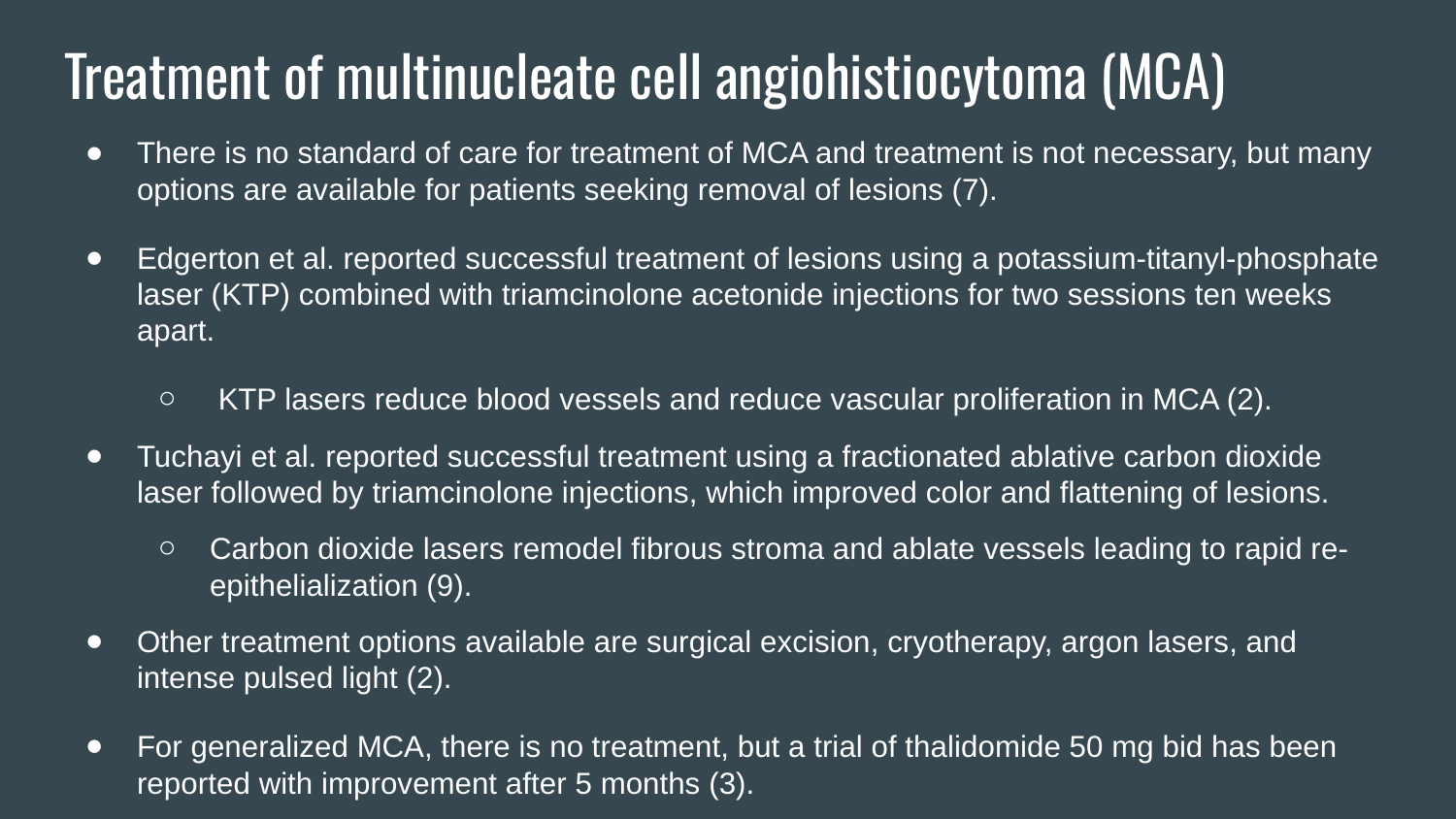

# Treatment of multinucleate cell angiohistiocytoma (MCA)
There is no standard of care for treatment of MCA and treatment is not necessary, but many options are available for patients seeking removal of lesions (7).
Edgerton et al. reported successful treatment of lesions using a potassium-titanyl-phosphate laser (KTP) combined with triamcinolone acetonide injections for two sessions ten weeks apart.
 KTP lasers reduce blood vessels and reduce vascular proliferation in MCA (2).
Tuchayi et al. reported successful treatment using a fractionated ablative carbon dioxide laser followed by triamcinolone injections, which improved color and flattening of lesions.
Carbon dioxide lasers remodel fibrous stroma and ablate vessels leading to rapid re-epithelialization (9).
Other treatment options available are surgical excision, cryotherapy, argon lasers, and intense pulsed light (2).
For generalized MCA, there is no treatment, but a trial of thalidomide 50 mg bid has been reported with improvement after 5 months (3).